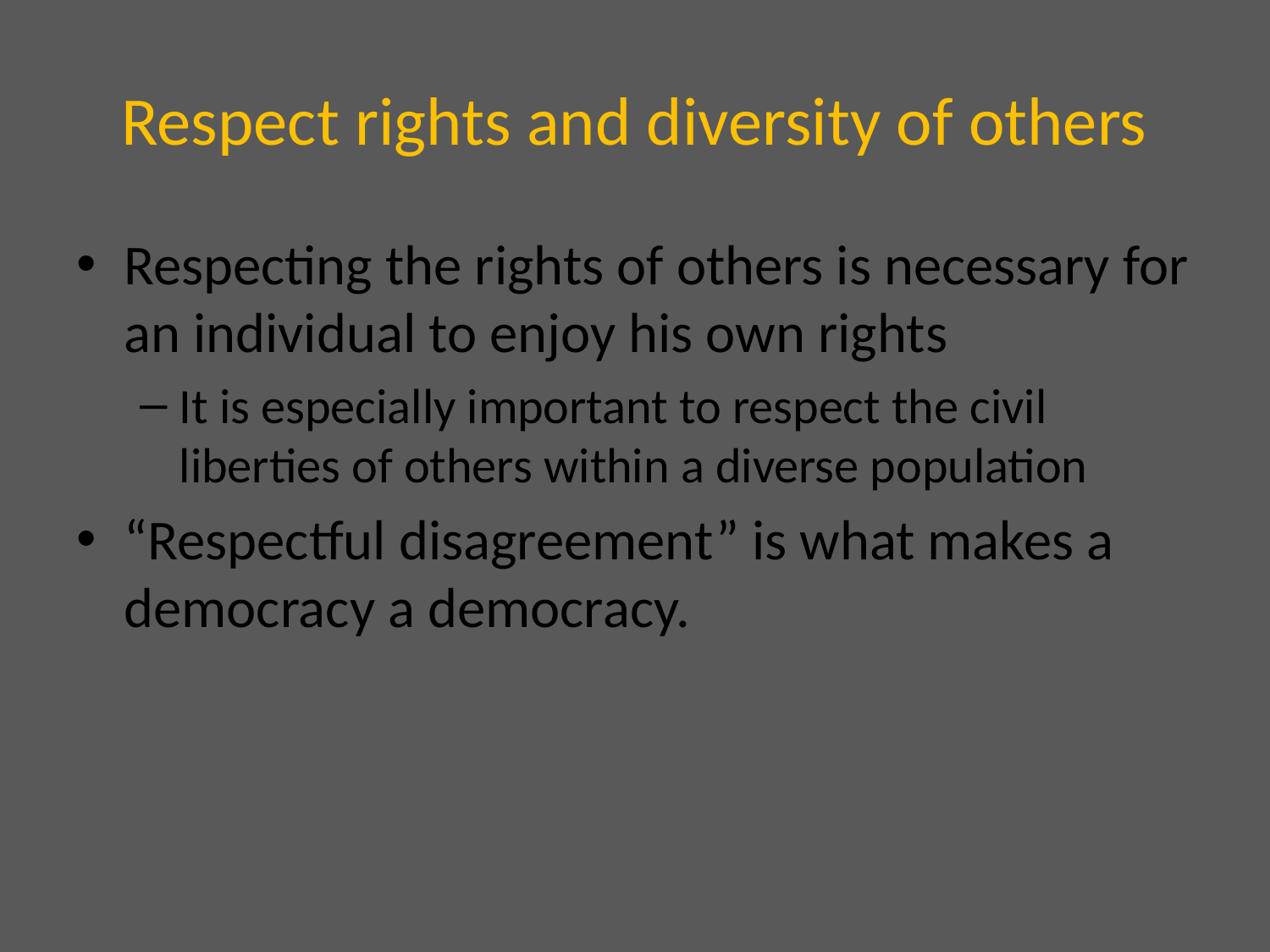

# Respect rights and diversity of others
Respecting the rights of others is necessary for an individual to enjoy his own rights
It is especially important to respect the civil liberties of others within a diverse population
“Respectful disagreement” is what makes a democracy a democracy.